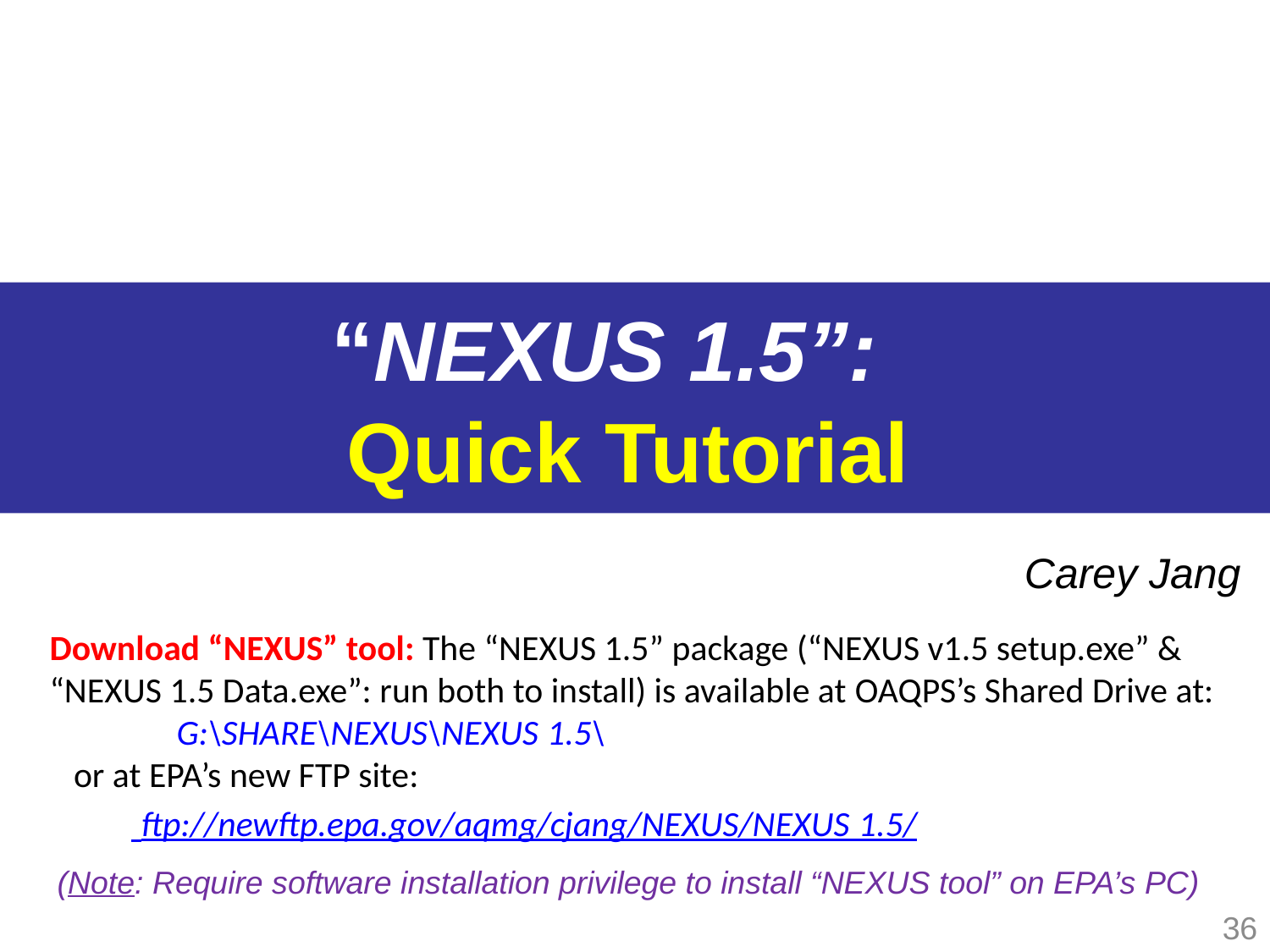

# “NEXUS 1.5”: Quick Tutorial
Carey Jang
Download “NEXUS” tool: The “NEXUS 1.5” package (“NEXUS v1.5 setup.exe” & “NEXUS 1.5 Data.exe”: run both to install) is available at OAQPS’s Shared Drive at:                	G:\SHARE\NEXUS\NEXUS 1.5\
   or at EPA’s new FTP site:
           ftp://newftp.epa.gov/aqmg/cjang/NEXUS/NEXUS 1.5/

(Note: Require software installation privilege to install “NEXUS tool” on EPA’s PC)
36